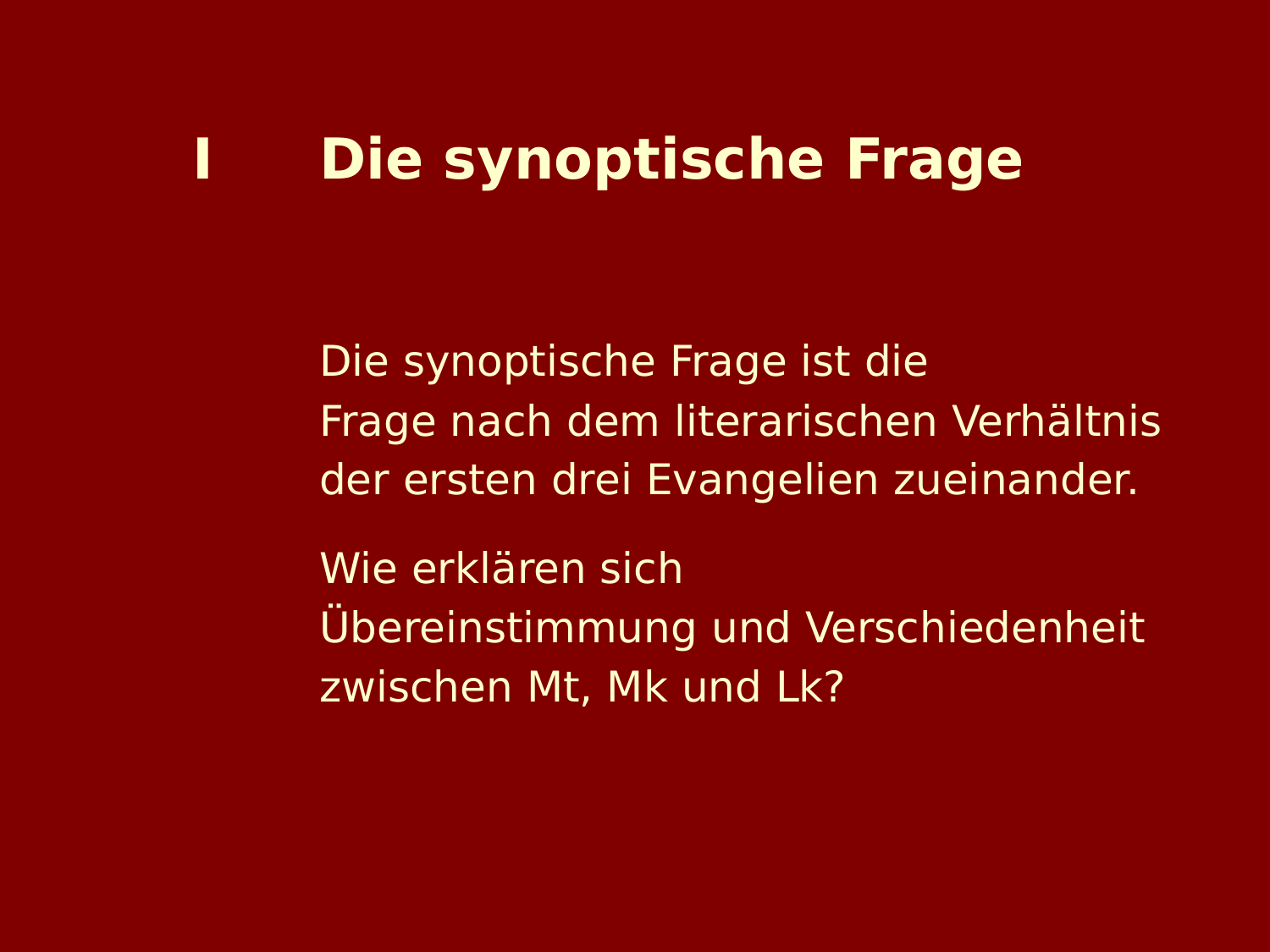

I	Die synoptische Frage
Die synoptische Frage ist die
Frage nach dem literarischen Verhältnis
der ersten drei Evangelien zueinander.

Wie erklären sich
Übereinstimmung und Verschiedenheit
zwischen Mt, Mk und Lk?